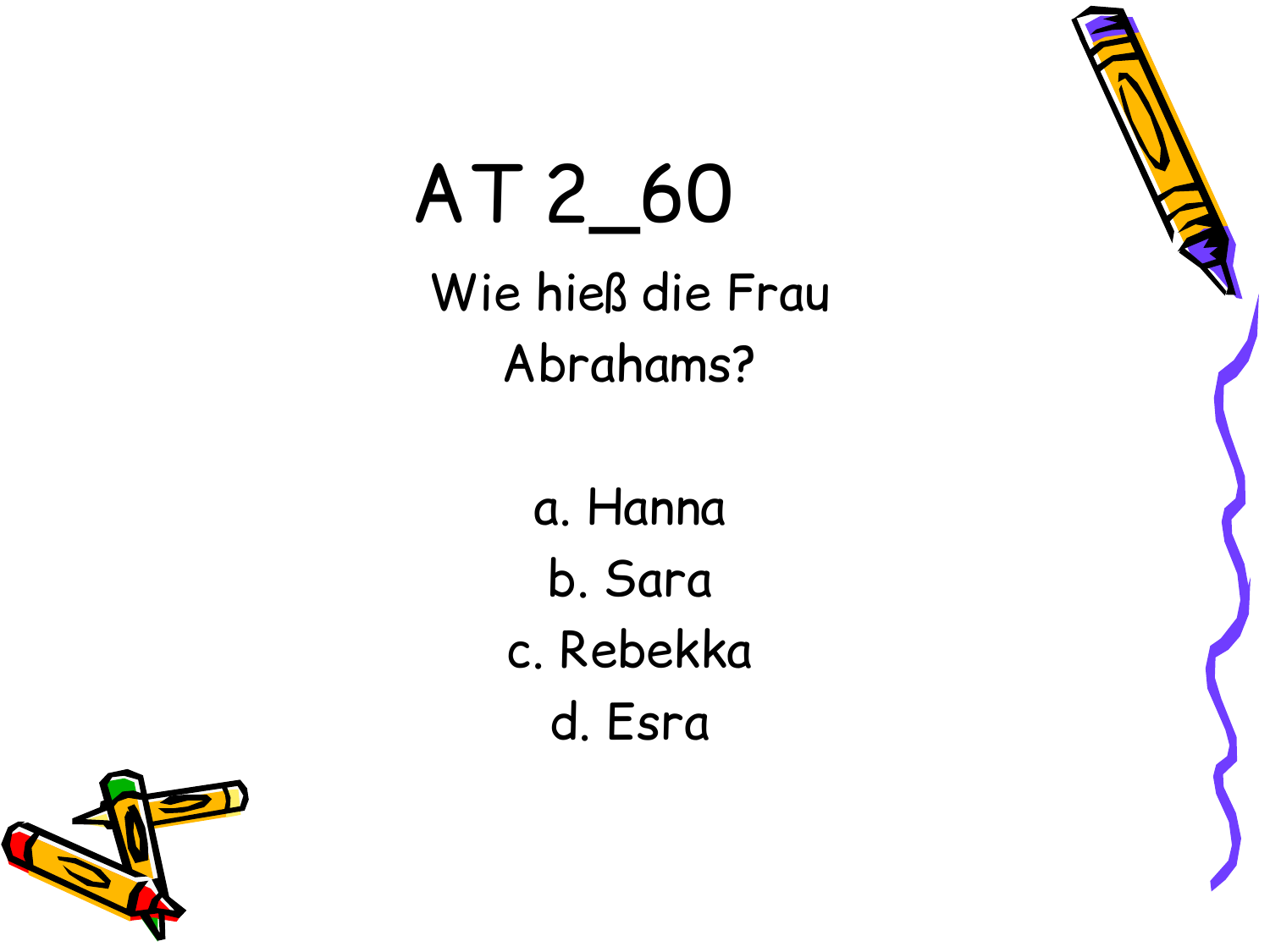

AT 2_60
Wie hieß die Frau
Abrahams?

a. Hanna
b. Sara
c. Rebekka
d. Esra